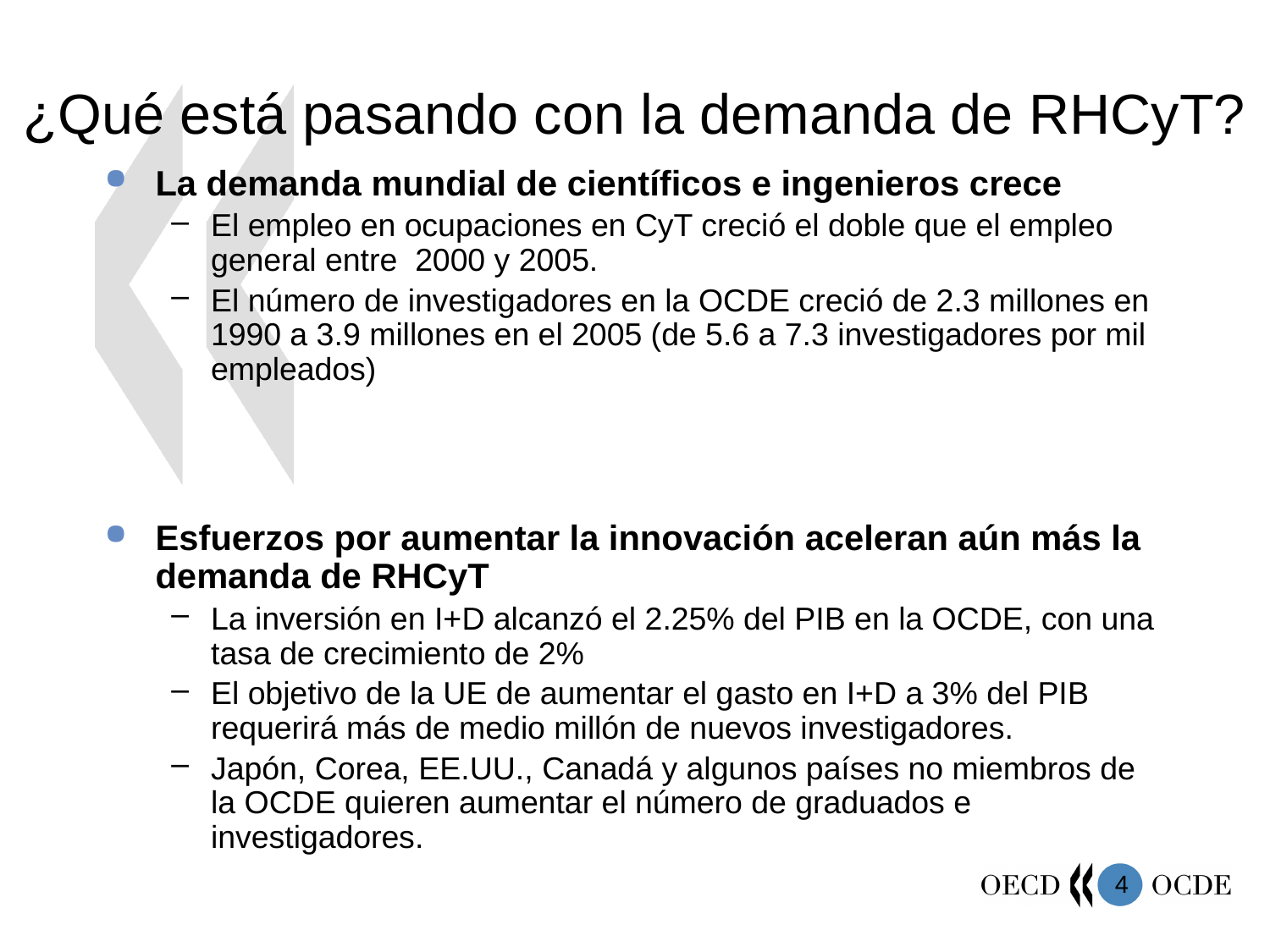

# ¿Qué está pasando con la demanda de RHCyT?
La demanda mundial de científicos e ingenieros crece
El empleo en ocupaciones en CyT creció el doble que el empleo general entre  2000 y 2005.
El número de investigadores en la OCDE creció de 2.3 millones en 1990 a 3.9 millones en el 2005 (de 5.6 a 7.3 investigadores por mil empleados)

Esfuerzos por aumentar la innovación aceleran aún más la demanda de RHCyT
La inversión en I+D alcanzó el 2.25% del PIB en la OCDE, con una tasa de crecimiento de 2%
El objetivo de la UE de aumentar el gasto en I+D a 3% del PIB requerirá más de medio millón de nuevos investigadores.
Japón, Corea, EE.UU., Canadá y algunos países no miembros de la OCDE quieren aumentar el número de graduados e investigadores.